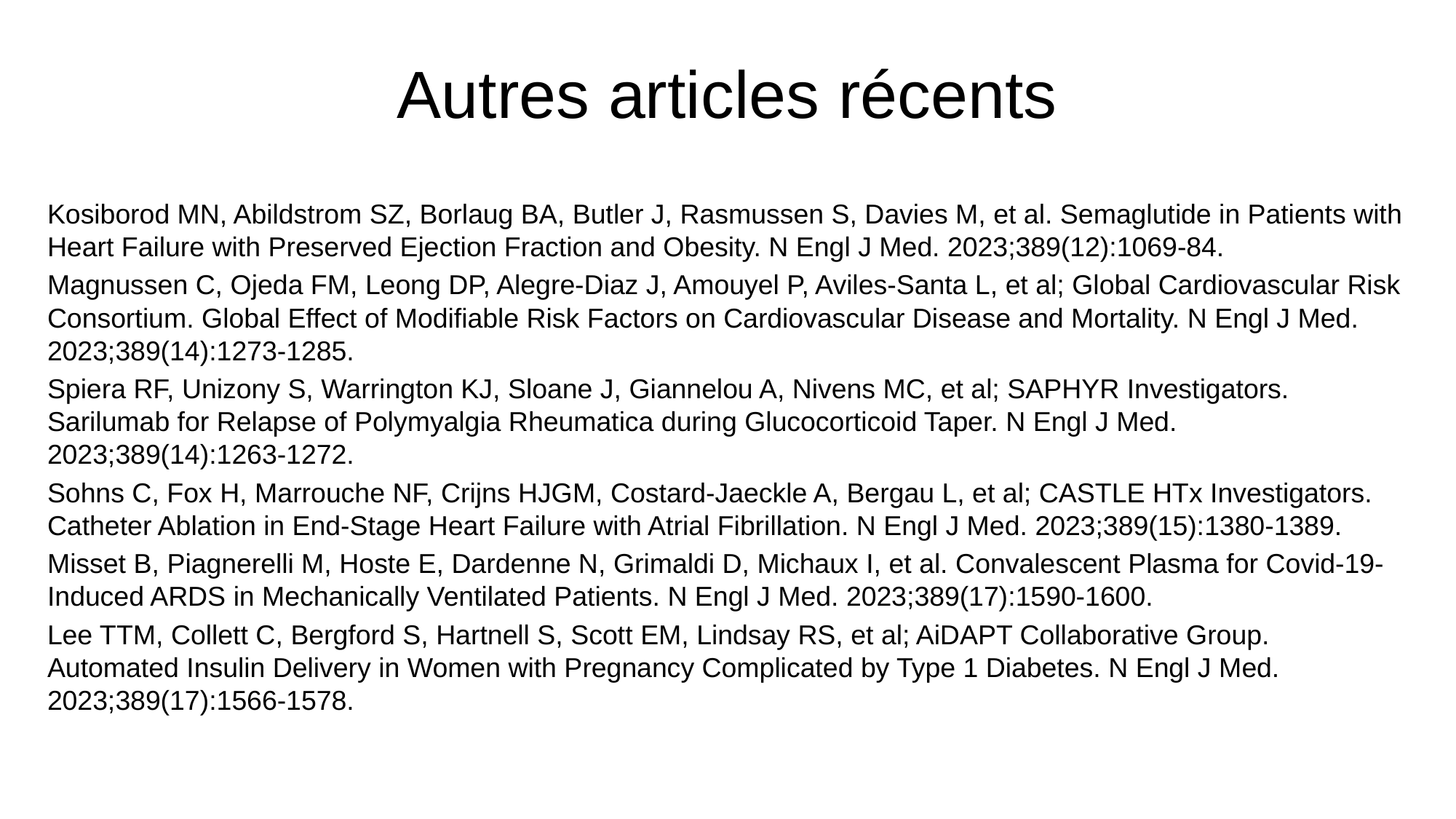

# Autres articles récents
Kosiborod MN, Abildstrom SZ, Borlaug BA, Butler J, Rasmussen S, Davies M, et al. Semaglutide in Patients with Heart Failure with Preserved Ejection Fraction and Obesity. N Engl J Med. 2023;389(12):1069-84.
Magnussen C, Ojeda FM, Leong DP, Alegre-Diaz J, Amouyel P, Aviles-Santa L, et al; Global Cardiovascular Risk Consortium. Global Effect of Modifiable Risk Factors on Cardiovascular Disease and Mortality. N Engl J Med. 2023;389(14):1273-1285.
Spiera RF, Unizony S, Warrington KJ, Sloane J, Giannelou A, Nivens MC, et al; SAPHYR Investigators. Sarilumab for Relapse of Polymyalgia Rheumatica during Glucocorticoid Taper. N Engl J Med. 2023;389(14):1263-1272.
Sohns C, Fox H, Marrouche NF, Crijns HJGM, Costard-Jaeckle A, Bergau L, et al; CASTLE HTx Investigators. Catheter Ablation in End-Stage Heart Failure with Atrial Fibrillation. N Engl J Med. 2023;389(15):1380-1389.
Misset B, Piagnerelli M, Hoste E, Dardenne N, Grimaldi D, Michaux I, et al. Convalescent Plasma for Covid-19-Induced ARDS in Mechanically Ventilated Patients. N Engl J Med. 2023;389(17):1590-1600.
Lee TTM, Collett C, Bergford S, Hartnell S, Scott EM, Lindsay RS, et al; AiDAPT Collaborative Group. Automated Insulin Delivery in Women with Pregnancy Complicated by Type 1 Diabetes. N Engl J Med. 2023;389(17):1566-1578.